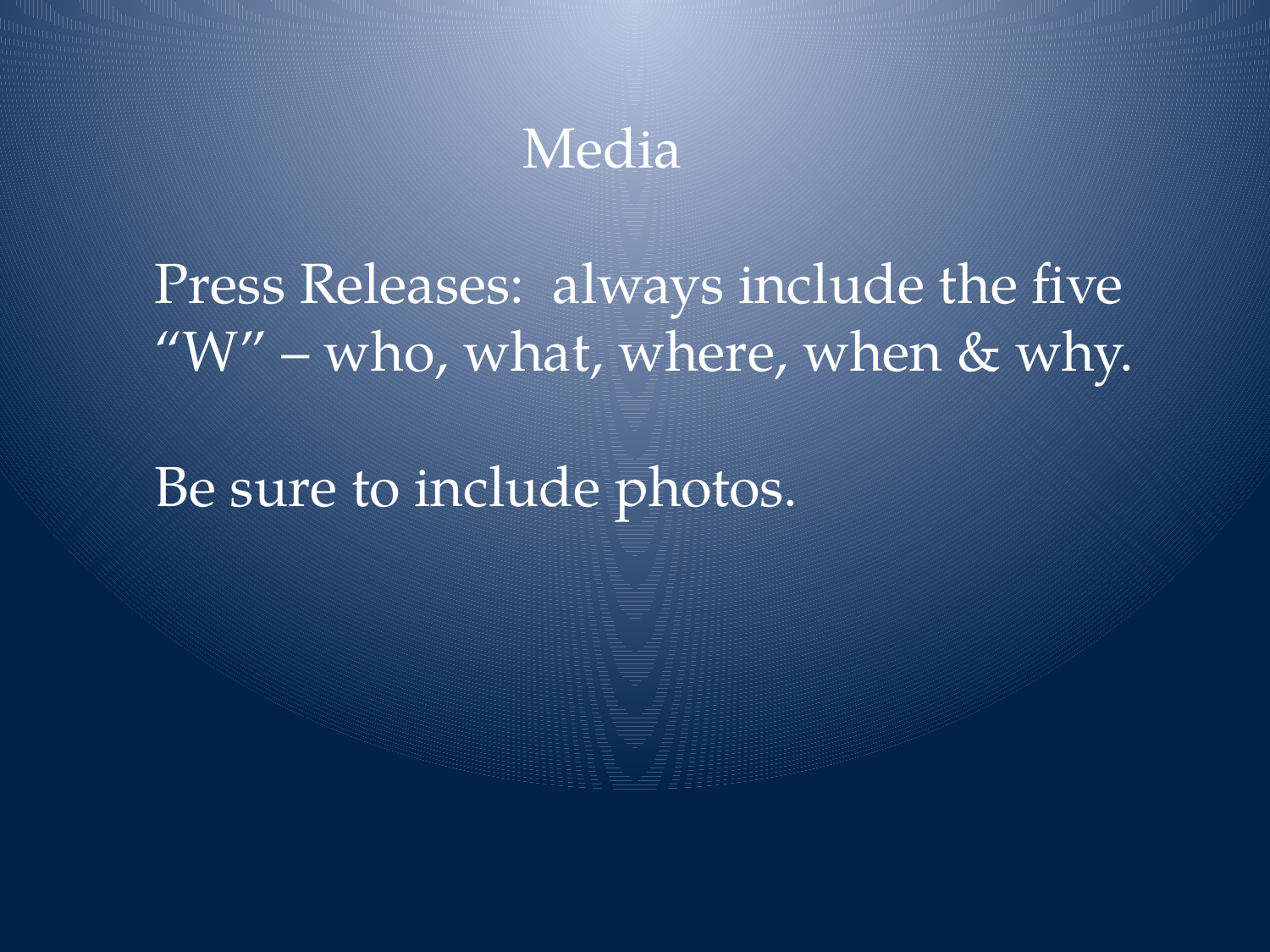

# Media Press Releases:  always include the five “W” – who, what, where, when & why. Be sure to include photos.